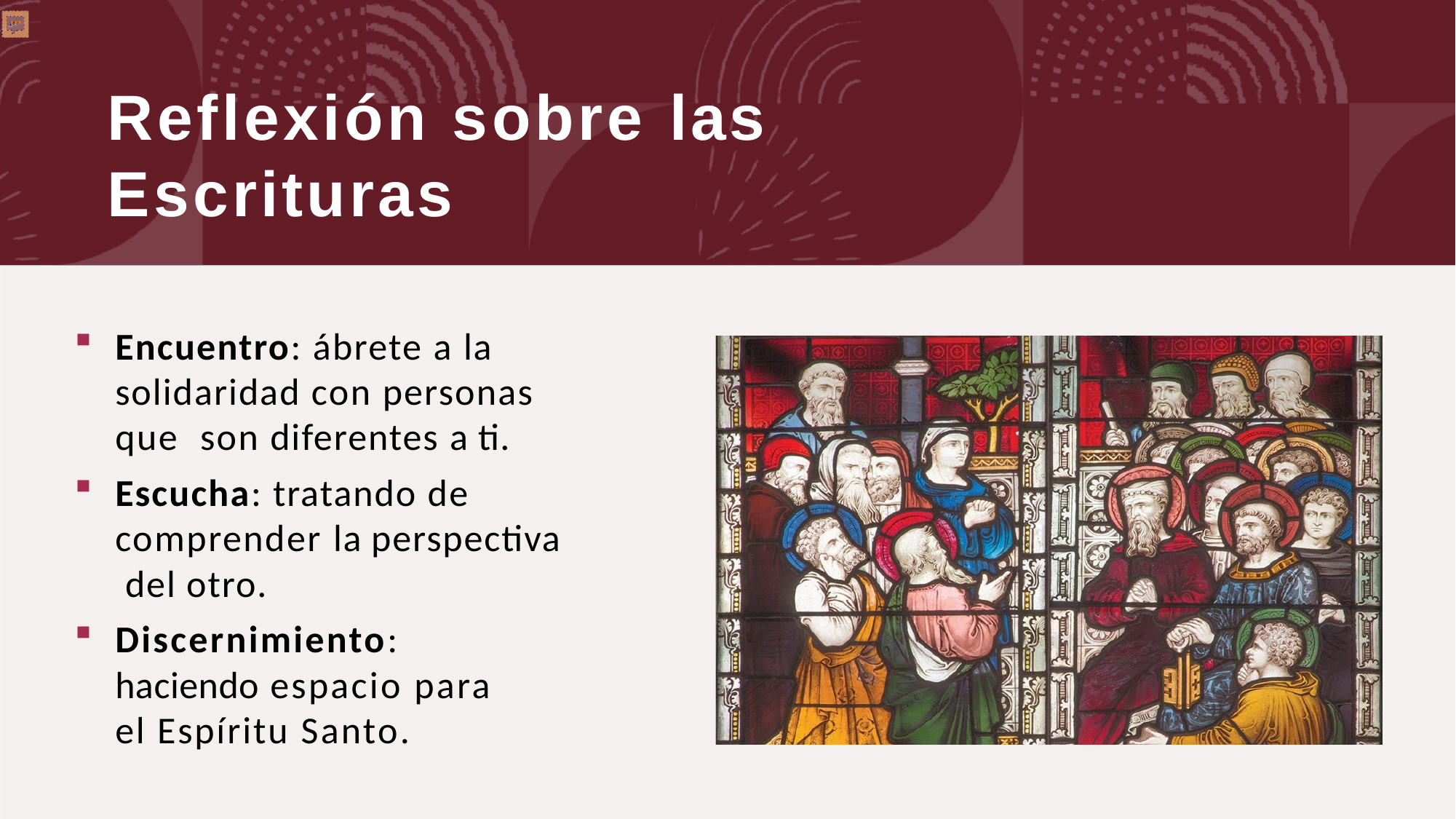

Reflexión sobre las Escrituras

Encuentro: ábrete a la  solidaridad con personas que  son diferentes a ti.
Escucha: tratando de  comprender la perspectiva  del otro.
Discernimiento: haciendo espacio para el Espíritu Santo.